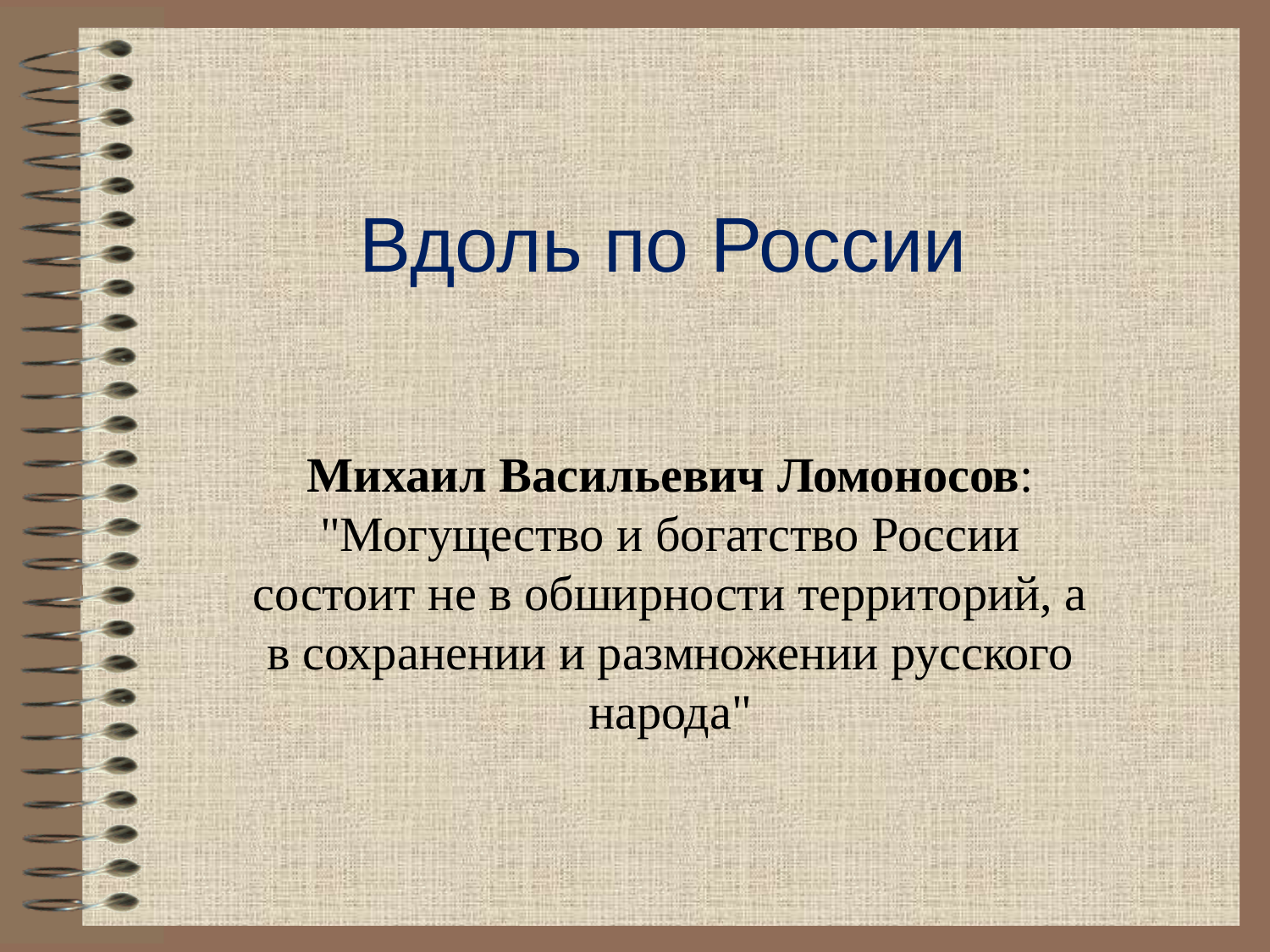

# Вдоль по России
Михаил Васильевич Ломоносов: "Могущество и богатство России состоит не в обширности территорий, а в сохранении и размножении русского народа"